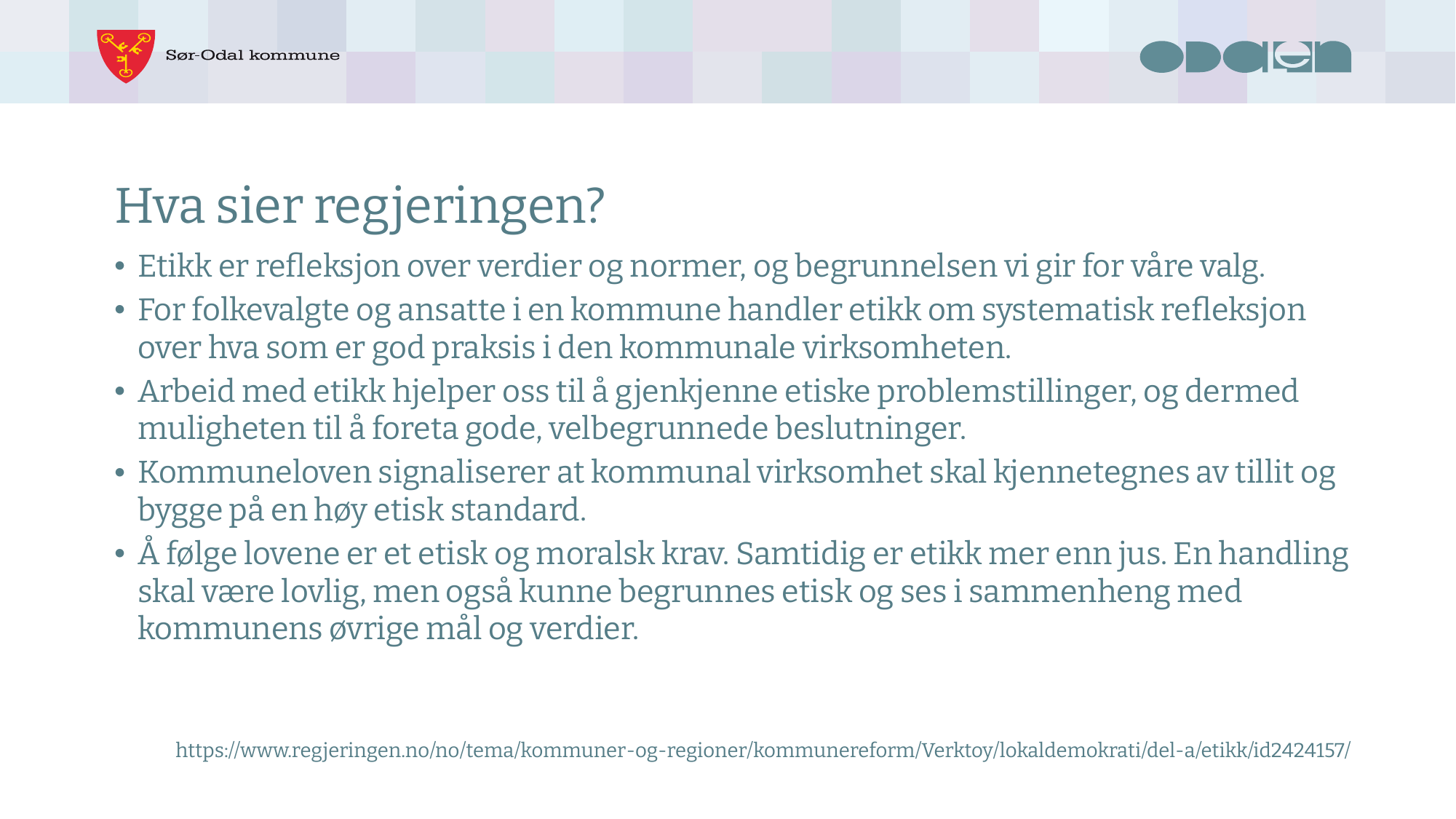

# Hva sier regjeringen?
Etikk er refleksjon over verdier og normer, og begrunnelsen vi gir for våre valg.
For folkevalgte og ansatte i en kommune handler etikk om systematisk refleksjon over hva som er god praksis i den kommunale virksomheten.
Arbeid med etikk hjelper oss til å gjenkjenne etiske problemstillinger, og dermed muligheten til å foreta gode, velbegrunnede beslutninger.
Kommuneloven signaliserer at kommunal virksomhet skal kjennetegnes av tillit og bygge på en høy etisk standard.
Å følge lovene er et etisk og moralsk krav. Samtidig er etikk mer enn jus. En handling skal være lovlig, men også kunne begrunnes etisk og ses i sammenheng med kommunens øvrige mål og verdier.

https://www.regjeringen.no/no/tema/kommuner-og-regioner/kommunereform/Verktoy/lokaldemokrati/del-a/etikk/id2424157/